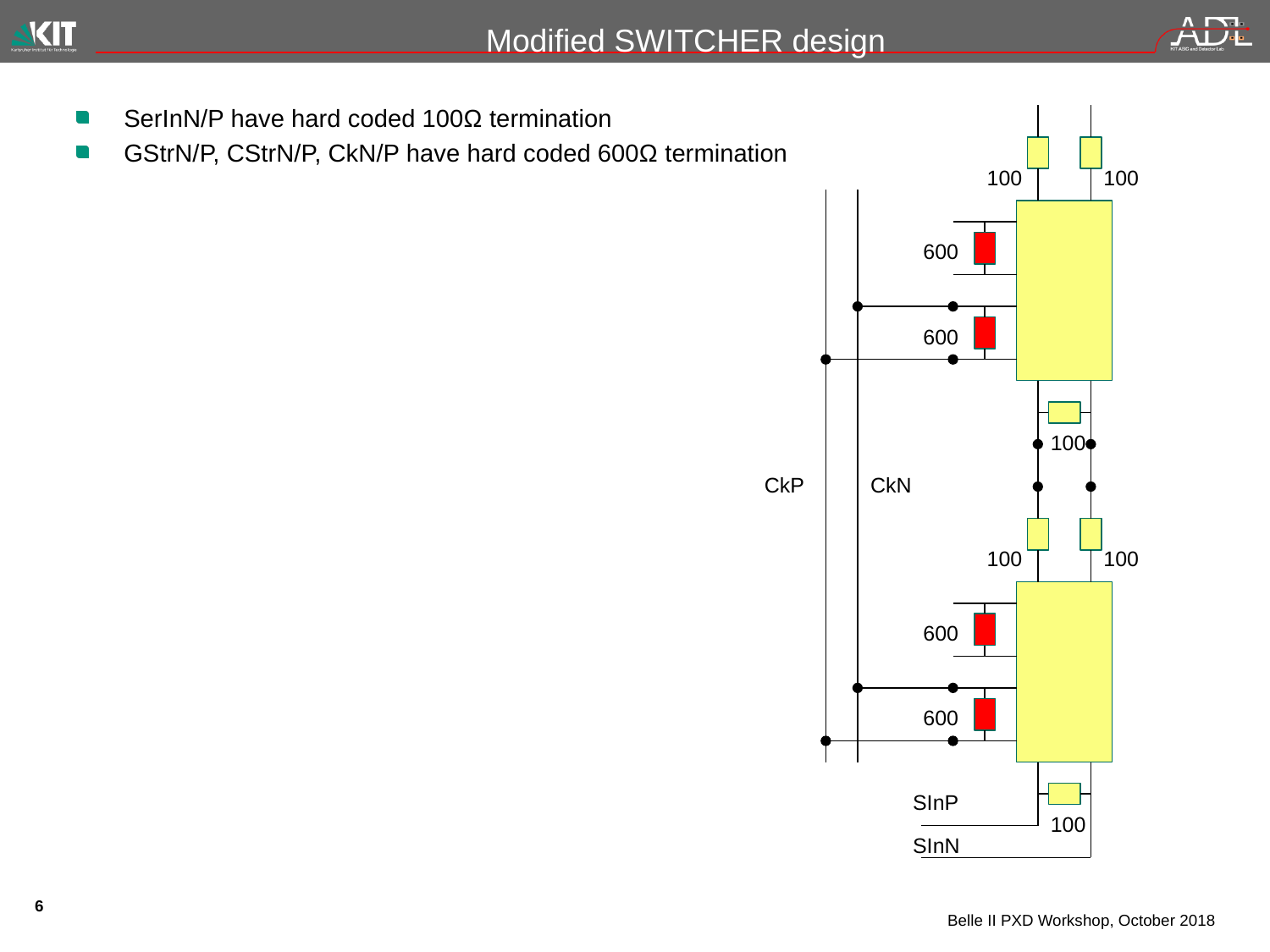

# Modified SWITCHER design
SerInN/P have hard coded 100Ω termination
GStrN/P, CStrN/P, CkN/P have hard coded 600Ω termination

100
100

600

600

100
CkP
CkN

100
100

600

600

100
SInP
SInN